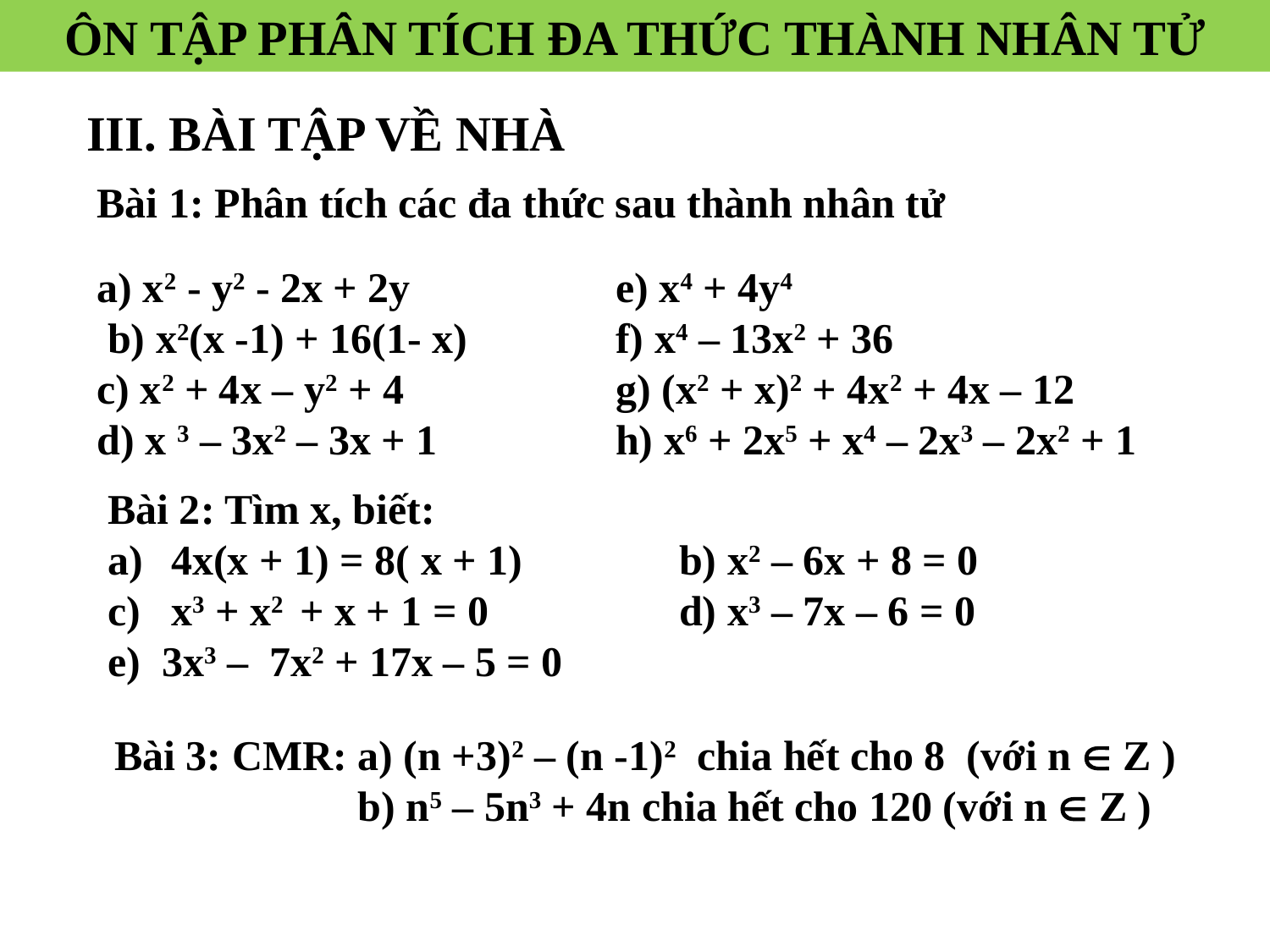

ÔN TẬP PHÂN TÍCH ĐA THỨC THÀNH NHÂN TỬ
III. BÀI TẬP VỀ NHÀ
Bài 1: Phân tích các đa thức sau thành nhân tử
a) x2 - y2 - 2x + 2y       	 e) x4 + 4y4
 b) x2(x -1) + 16(1- x)		 f) x4 – 13x2 + 36
c) x2 + 4x – y2 + 4 		 g) (x2 + x)2 + 4x2 + 4x – 12
d) x 3 – 3x2 – 3x + 1		 h) x6 + 2x5 + x4 – 2x3 – 2x2 + 1

Bài 2: Tìm x, biết:
4x(x + 1) = 8( x + 1)		b) x2 – 6x + 8 = 0
x3 + x2  + x + 1 = 0		d) x3 – 7x – 6 = 0
e)  3x3 –  7x2 + 17x – 5 = 0
Bài 3: CMR: a) (n +3)2 – (n -1)2  chia hết cho 8  (với n ∈ Z )
                       b) n5 – 5n3 + 4n chia hết cho 120 (với n ∈ Z )